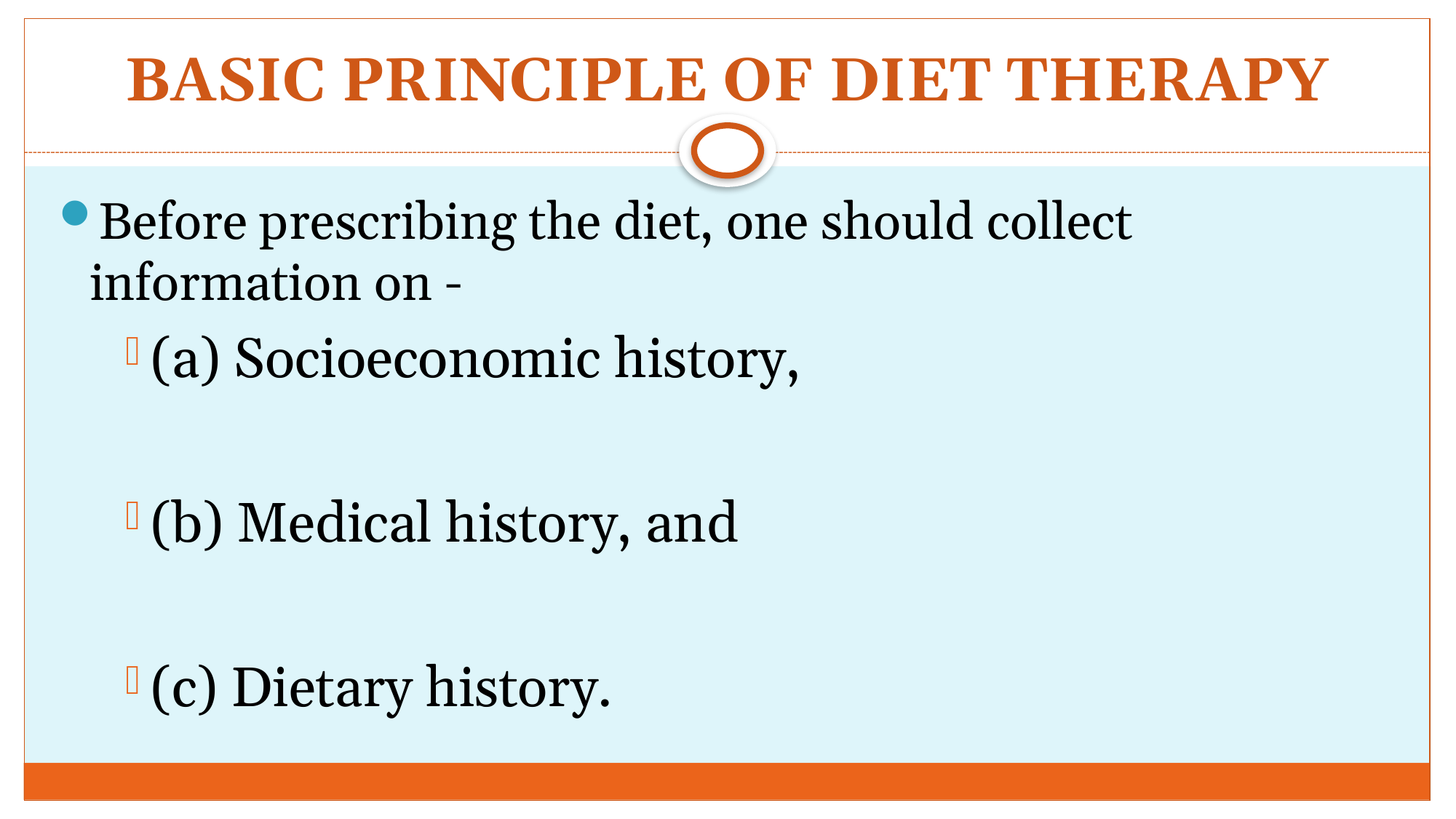

# BASIC PRINCIPLE OF DIET THERAPY
Before prescribing the diet, one should collect information on -
(a) Socioeconomic history,

(b) Medical history, and

(c) Dietary history.